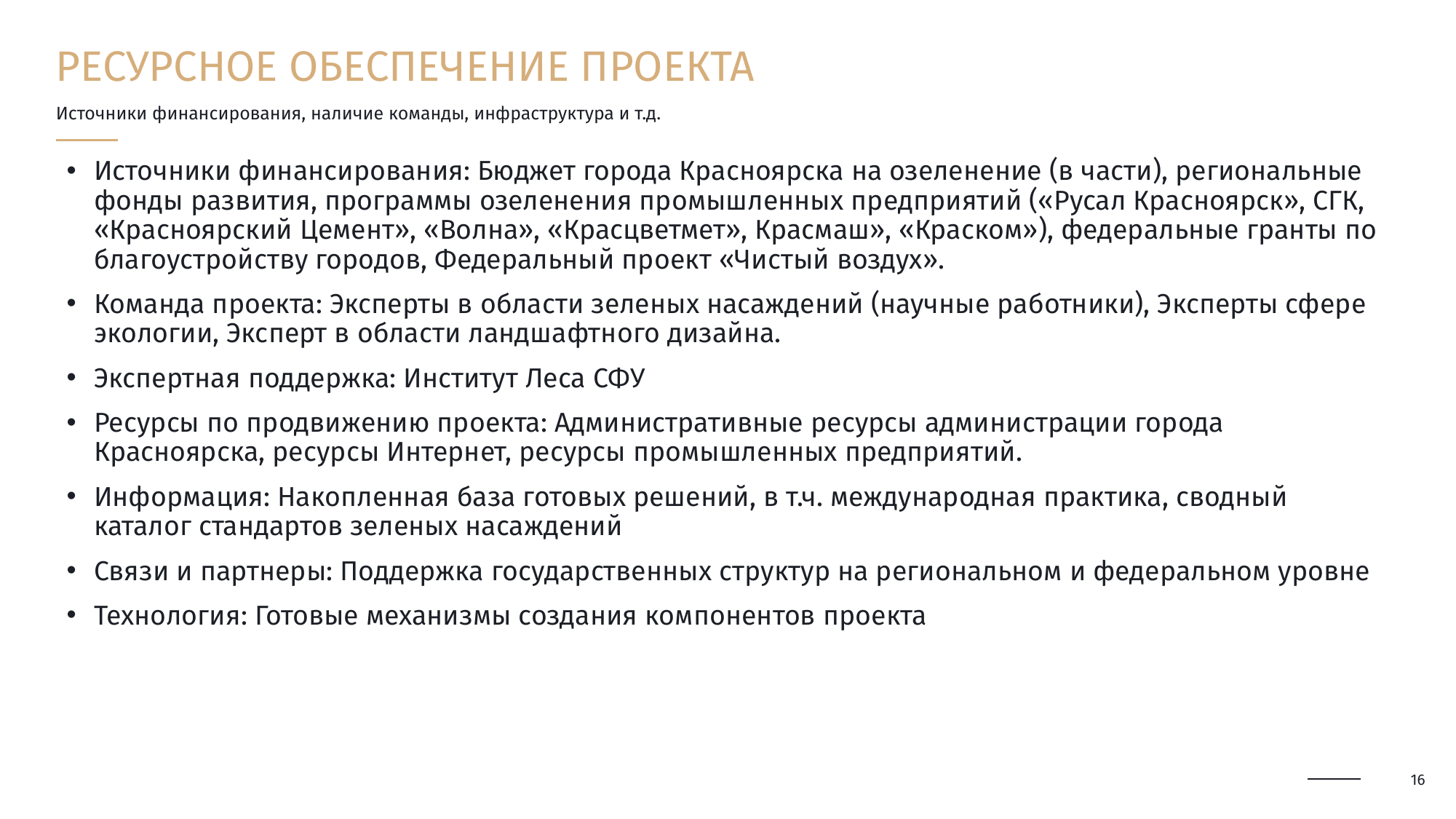

Ресурсное обеспечение проекта
# Источники финансирования, наличие команды, инфраструктура и т.д.
Источники финансирования: Бюджет города Красноярска на озеленение (в части), региональные фонды развития, программы озеленения промышленных предприятий («Русал Красноярск», СГК, «Красноярский Цемент», «Волна», «Красцветмет», Красмаш», «Краском»), федеральные гранты по благоустройству городов, Федеральный проект «Чистый воздух».
Команда проекта: Эксперты в области зеленых насаждений (научные работники), Эксперты сфере экологии, Эксперт в области ландшафтного дизайна.
Экспертная поддержка: Институт Леса СФУ
Ресурсы по продвижению проекта: Административные ресурсы администрации города Красноярска, ресурсы Интернет, ресурсы промышленных предприятий.
Информация: Накопленная база готовых решений, в т.ч. международная практика, сводный каталог стандартов зеленых насаждений
Связи и партнеры: Поддержка государственных структур на региональном и федеральном уровне
Технология: Готовые механизмы создания компонентов проекта